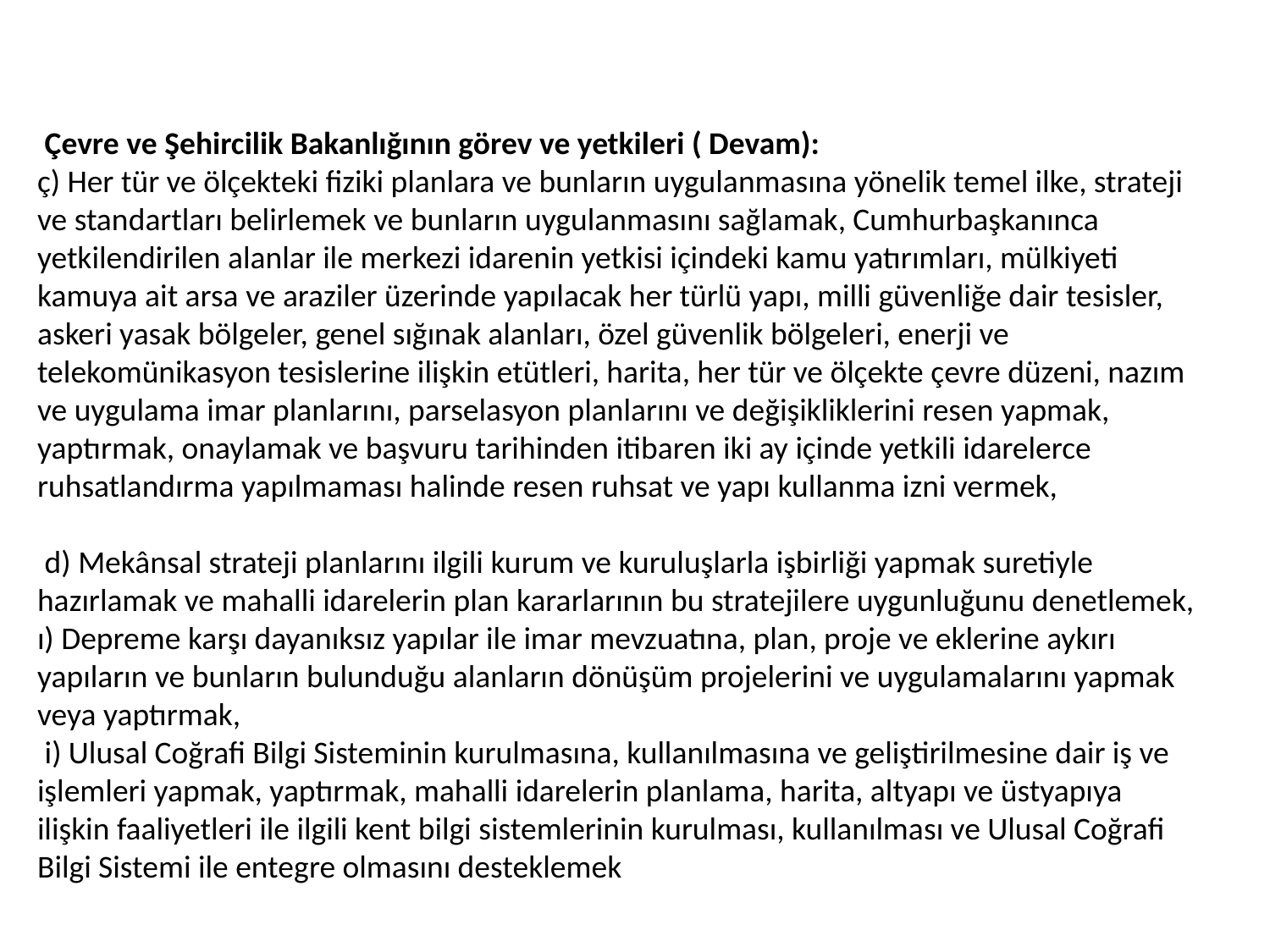

Çevre ve Şehircilik Bakanlığının görev ve yetkileri ( Devam):
ç) Her tür ve ölçekteki fiziki planlara ve bunların uygulanmasına yönelik temel ilke, strateji ve standartları belirlemek ve bunların uygulanmasını sağlamak, Cumhurbaşkanınca yetkilendirilen alanlar ile merkezi idarenin yetkisi içindeki kamu yatırımları, mülkiyeti kamuya ait arsa ve araziler üzerinde yapılacak her türlü yapı, milli güvenliğe dair tesisler, askeri yasak bölgeler, genel sığınak alanları, özel güvenlik bölgeleri, enerji ve telekomünikasyon tesislerine ilişkin etütleri, harita, her tür ve ölçekte çevre düzeni, nazım ve uygulama imar planlarını, parselasyon planlarını ve değişikliklerini resen yapmak, yaptırmak, onaylamak ve başvuru tarihinden itibaren iki ay içinde yetkili idarelerce ruhsatlandırma yapılmaması halinde resen ruhsat ve yapı kullanma izni vermek,

 d) Mekânsal strateji planlarını ilgili kurum ve kuruluşlarla işbirliği yapmak suretiyle hazırlamak ve mahalli idarelerin plan kararlarının bu stratejilere uygunluğunu denetlemek,
ı) Depreme karşı dayanıksız yapılar ile imar mevzuatına, plan, proje ve eklerine aykırı yapıların ve bunların bulunduğu alanların dönüşüm projelerini ve uygulamalarını yapmak veya yaptırmak,
 i) Ulusal Coğrafi Bilgi Sisteminin kurulmasına, kullanılmasına ve geliştirilmesine dair iş ve işlemleri yapmak, yaptırmak, mahalli idarelerin planlama, harita, altyapı ve üstyapıya ilişkin faaliyetleri ile ilgili kent bilgi sistemlerinin kurulması, kullanılması ve Ulusal Coğrafi Bilgi Sistemi ile entegre olmasını desteklemek